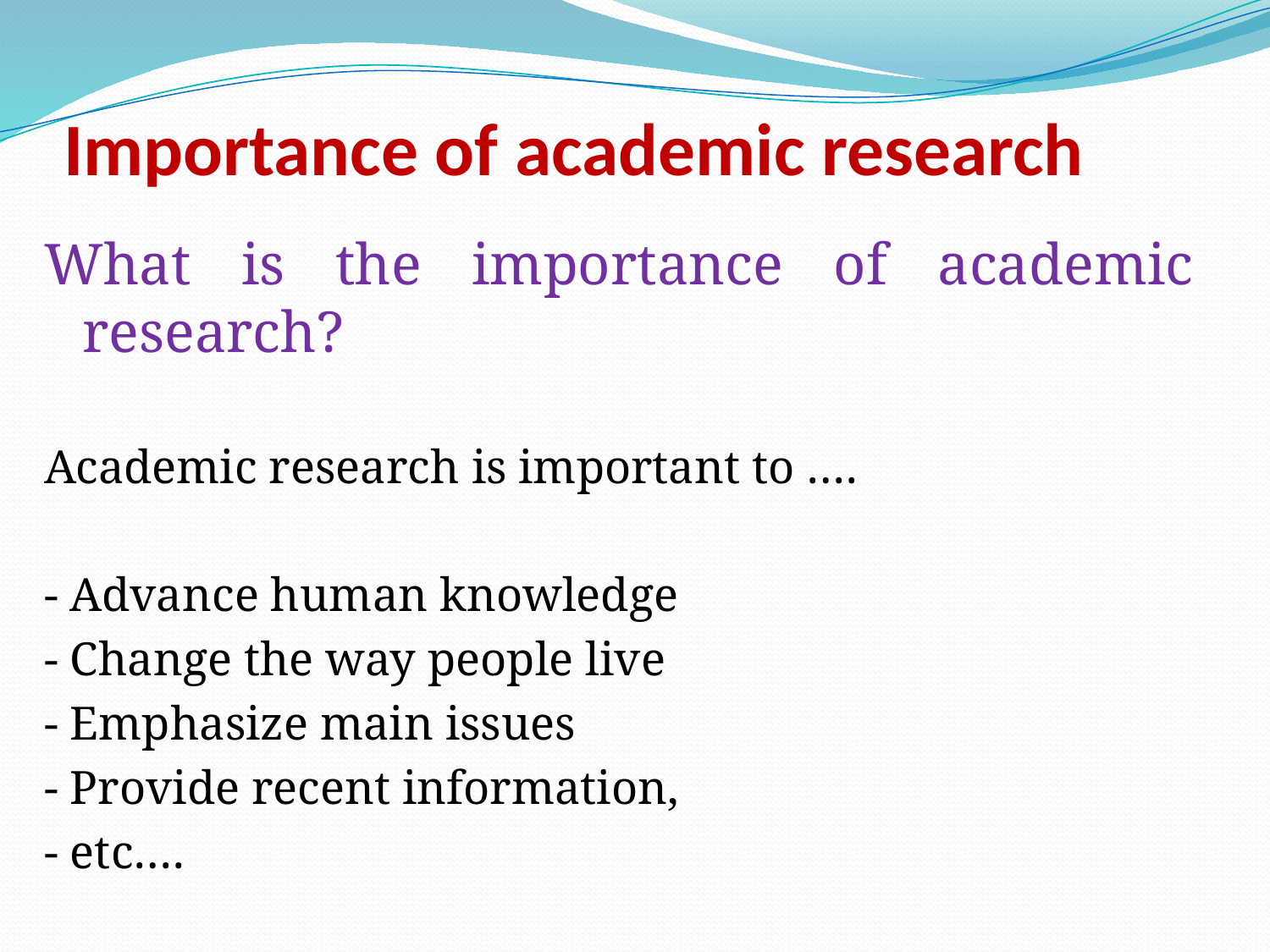

# Importance of academic research
What is the importance of academic research?

Academic research is important to ….

- Advance human knowledge
- Change the way people live
- Emphasize main issues
- Provide recent information,
- etc….